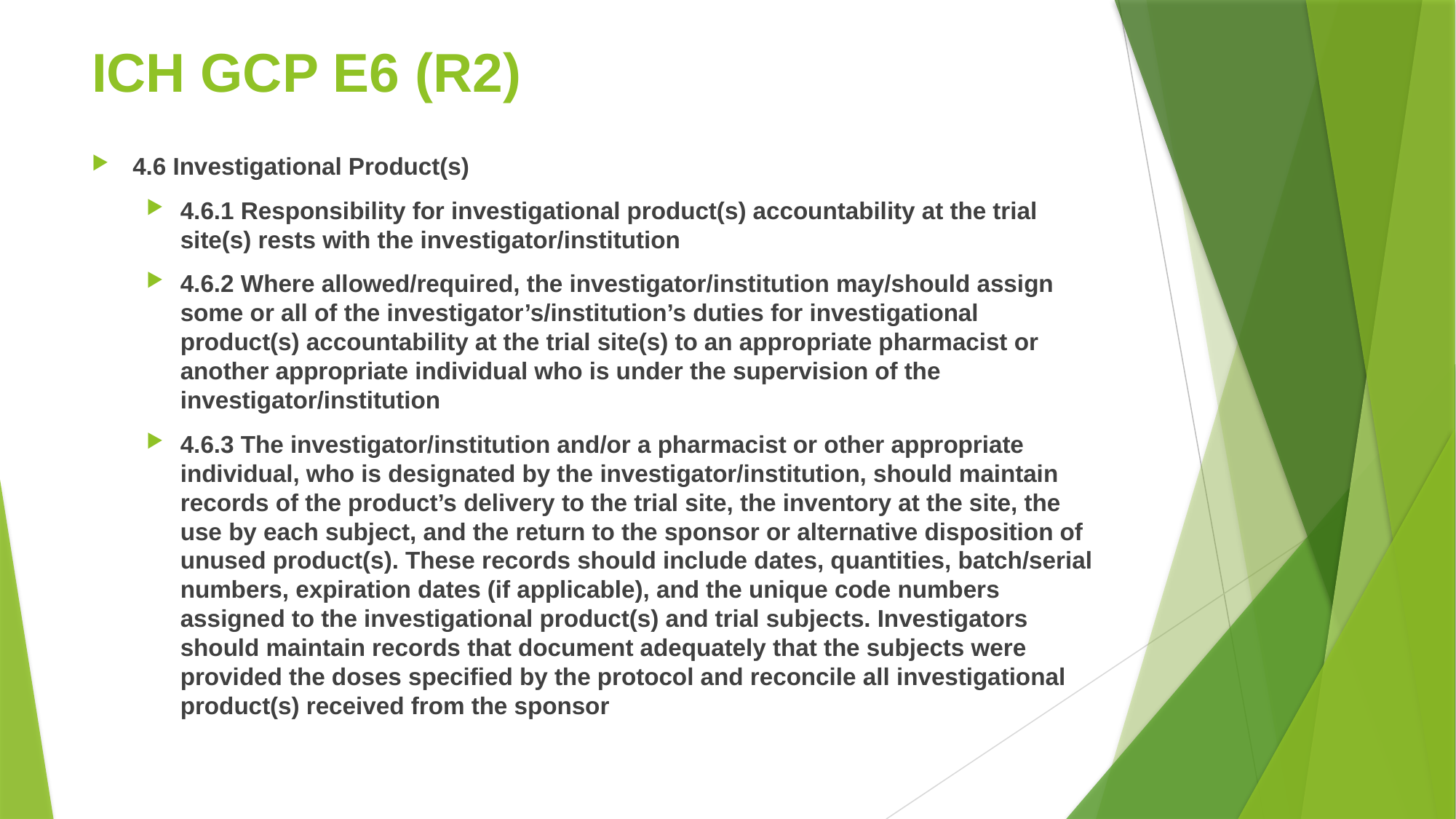

# ICH GCP E6 (R2)
4.6 Investigational Product(s)
4.6.1 Responsibility for investigational product(s) accountability at the trial site(s) rests with the investigator/institution
4.6.2 Where allowed/required, the investigator/institution may/should assign some or all of the investigator’s/institution’s duties for investigational product(s) accountability at the trial site(s) to an appropriate pharmacist or another appropriate individual who is under the supervision of the investigator/institution
4.6.3 The investigator/institution and/or a pharmacist or other appropriate individual, who is designated by the investigator/institution, should maintain records of the product’s delivery to the trial site, the inventory at the site, the use by each subject, and the return to the sponsor or alternative disposition of unused product(s). These records should include dates, quantities, batch/serial numbers, expiration dates (if applicable), and the unique code numbers assigned to the investigational product(s) and trial subjects. Investigators should maintain records that document adequately that the subjects were provided the doses specified by the protocol and reconcile all investigational product(s) received from the sponsor